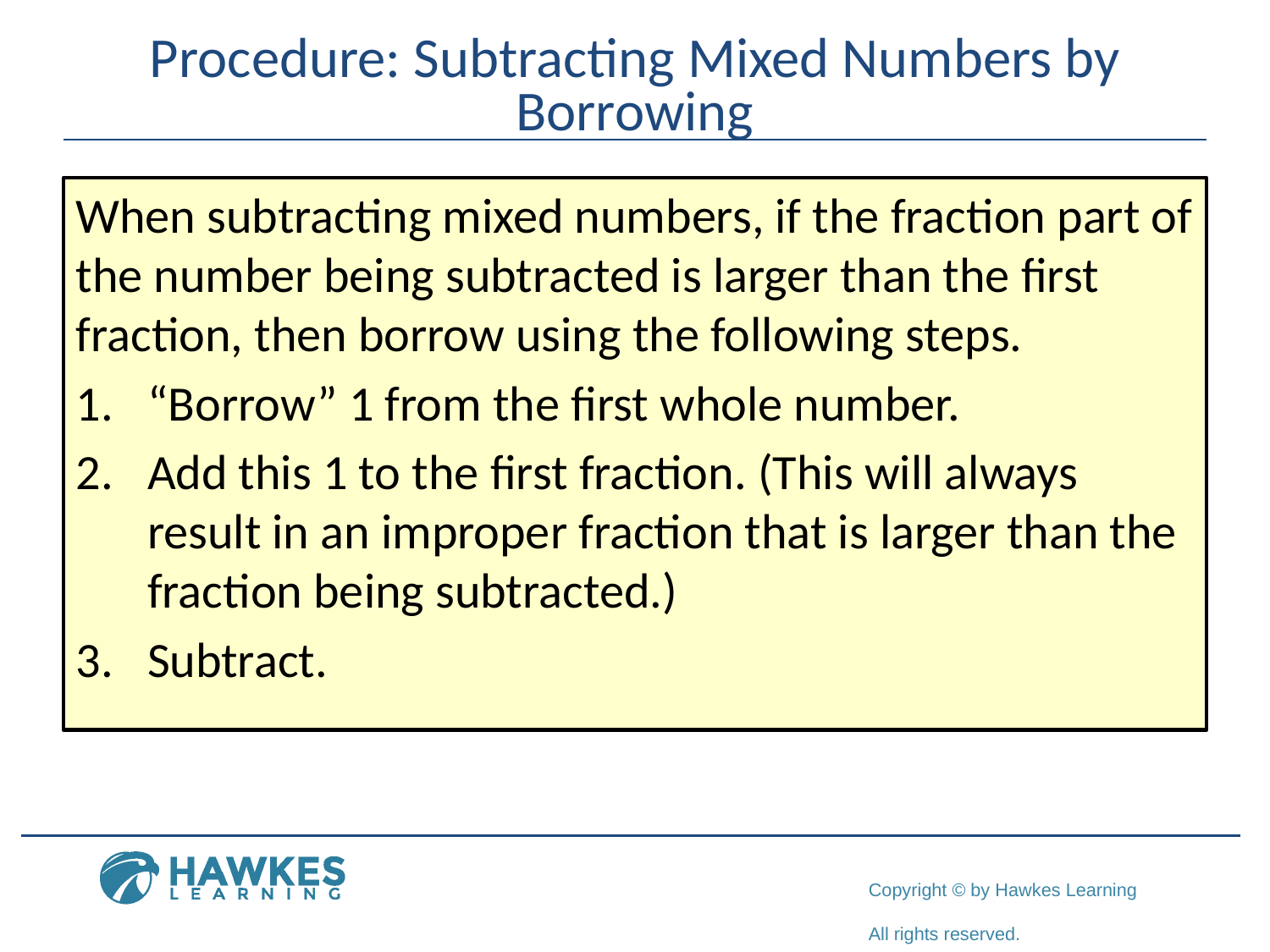

# Procedure: Subtracting Mixed Numbers by Borrowing
When subtracting mixed numbers, if the fraction part of the number being subtracted is larger than the first fraction, then borrow using the following steps.
“Borrow” 1 from the first whole number.
Add this 1 to the first fraction. (This will always result in an improper fraction that is larger than the fraction being subtracted.)
Subtract.